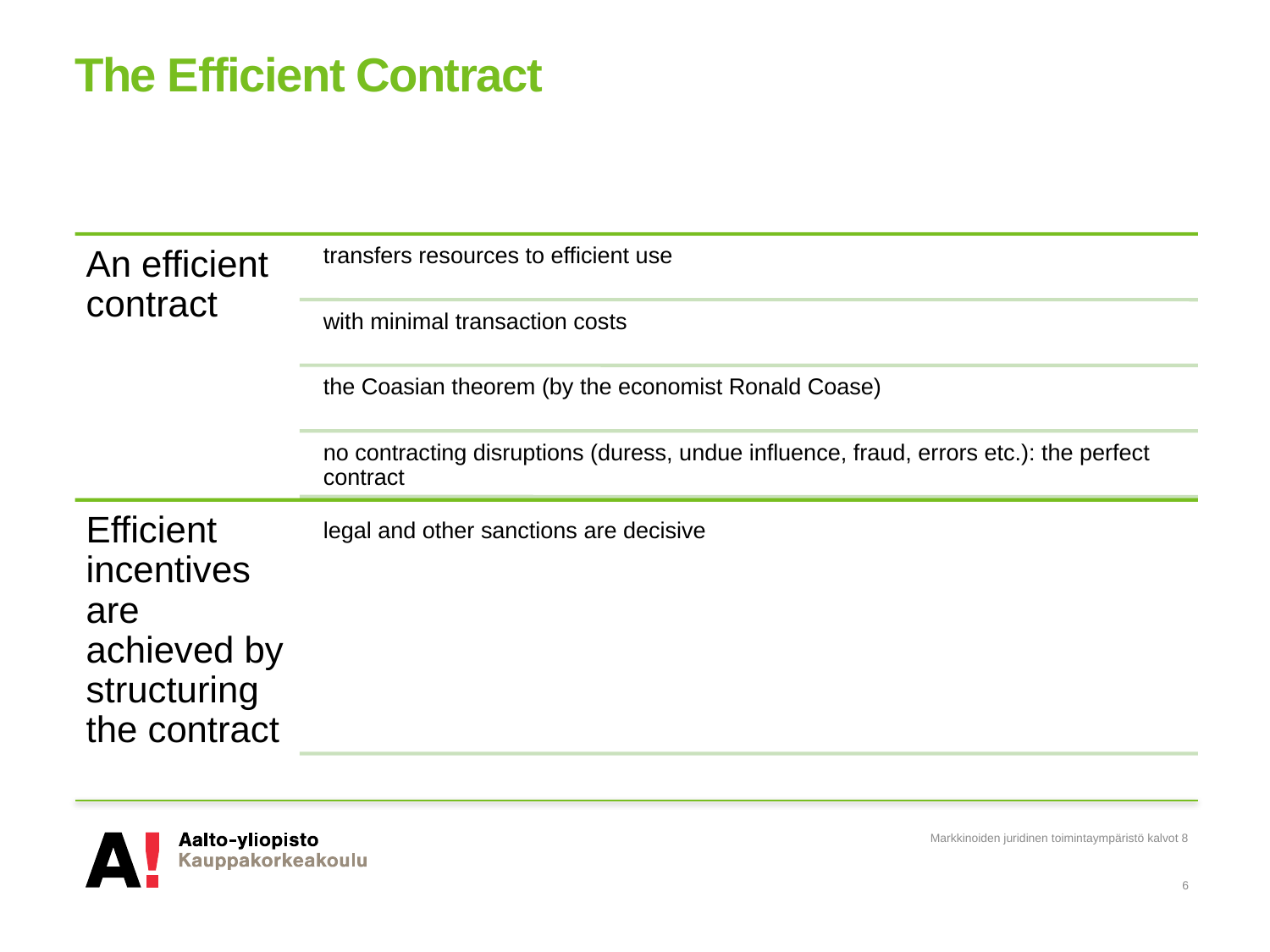

# The Efficient Contract

An efficient contract
transfers resources to efficient use
with minimal transaction costs
the Coasian theorem (by the economist Ronald Coase)
no contracting disruptions (duress, undue influence, fraud, errors etc.): the perfect contract
Efficient incentives are achieved by structuring the contract
legal and other sanctions are decisive
Markkinoiden juridinen toimintaympäristö kalvot 8
6